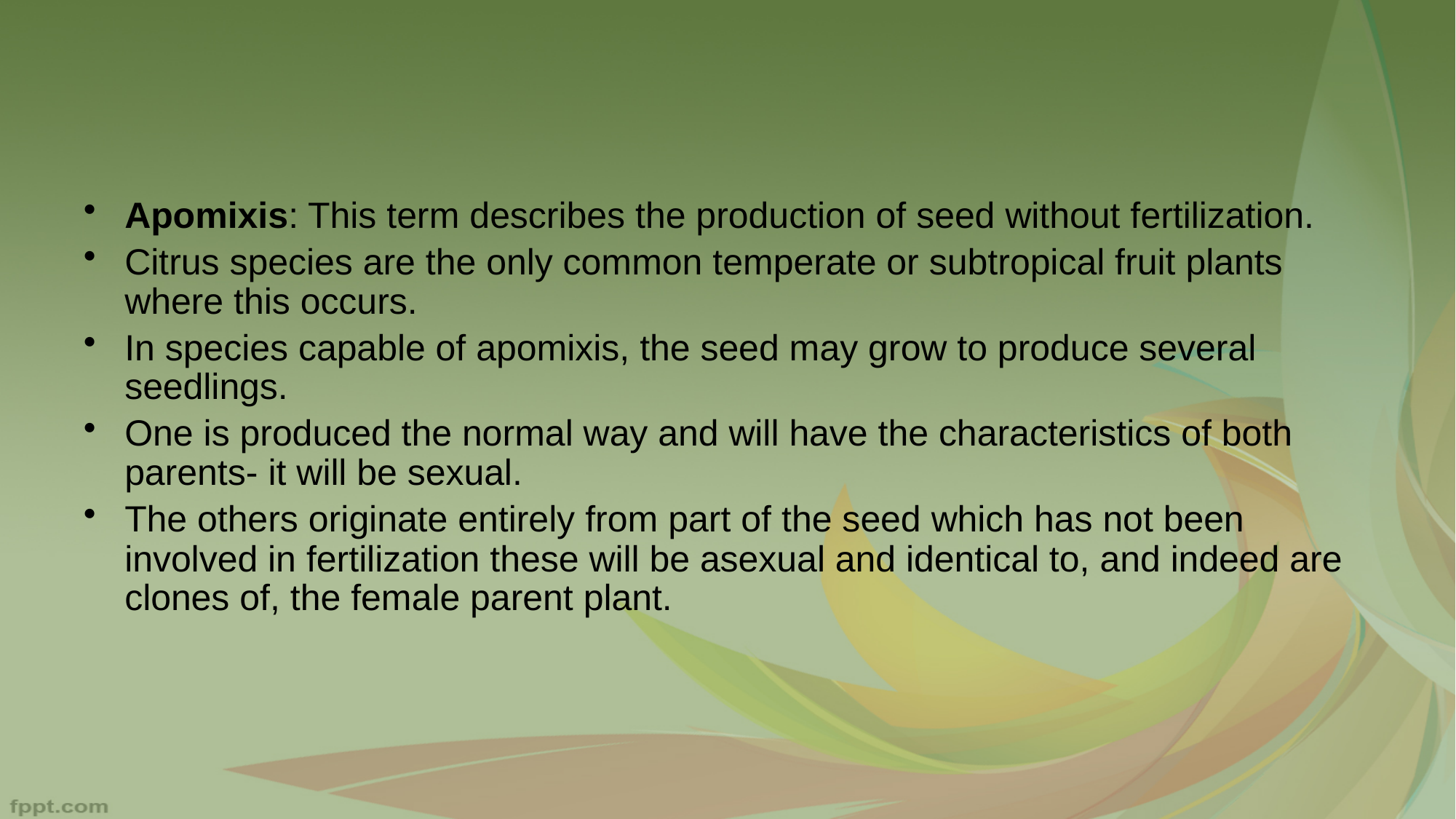

#
Apomixis: This term describes the production of seed without fertilization.
Citrus species are the only common temperate or subtropical fruit plants where this occurs.
In species capable of apomixis, the seed may grow to produce several seedlings.
One is produced the normal way and will have the characteristics of both parents- it will be sexual.
The others originate entirely from part of the seed which has not been involved in fertilization these will be asexual and identical to, and indeed are clones of, the female parent plant.